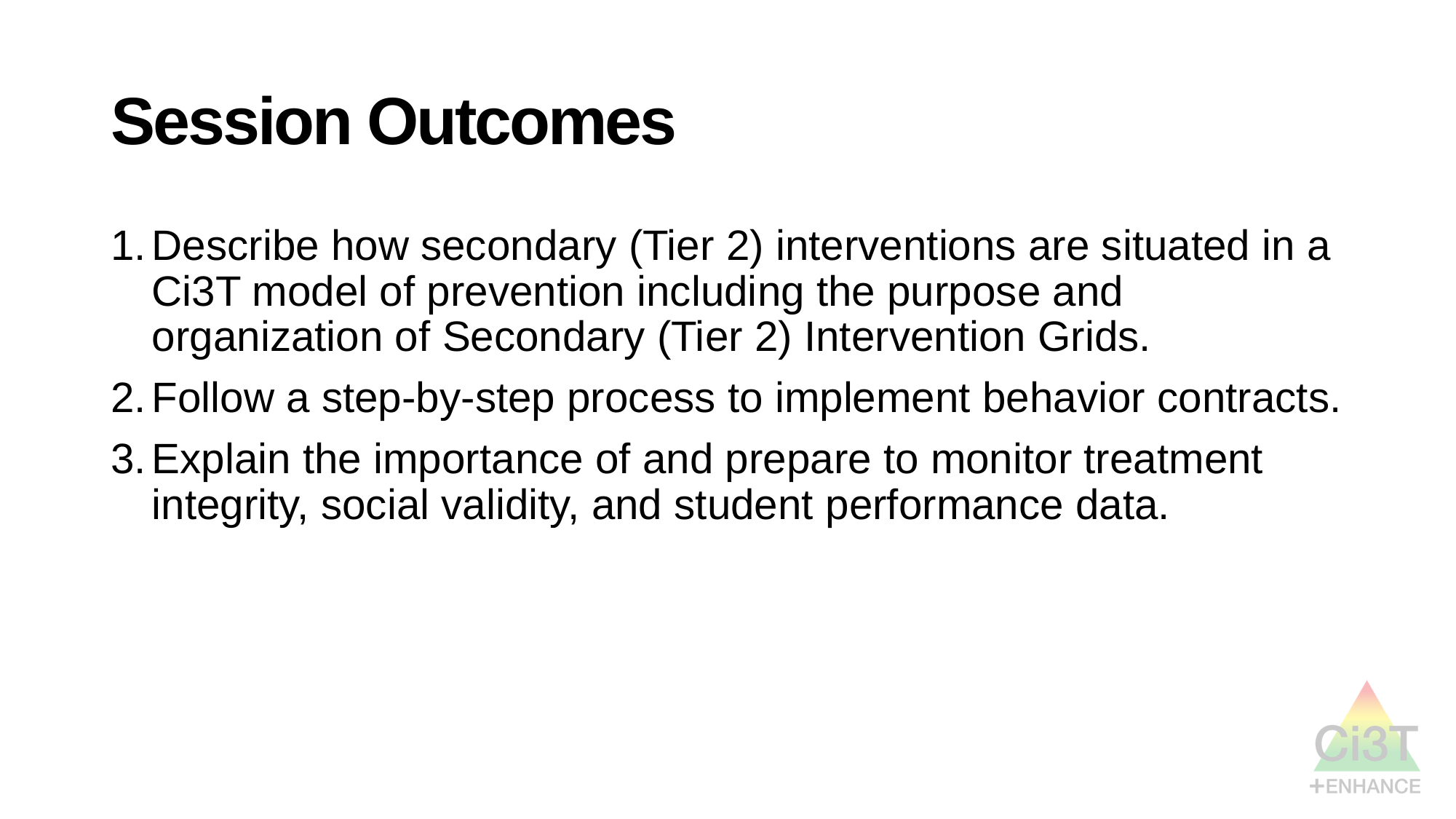

# Session Outcomes
Describe how secondary (Tier 2) interventions are situated in a Ci3T model of prevention including the purpose and organization of Secondary (Tier 2) Intervention Grids.
Follow a step-by-step process to implement behavior contracts.
Explain the importance of and prepare to monitor treatment integrity, social validity, and student performance data.